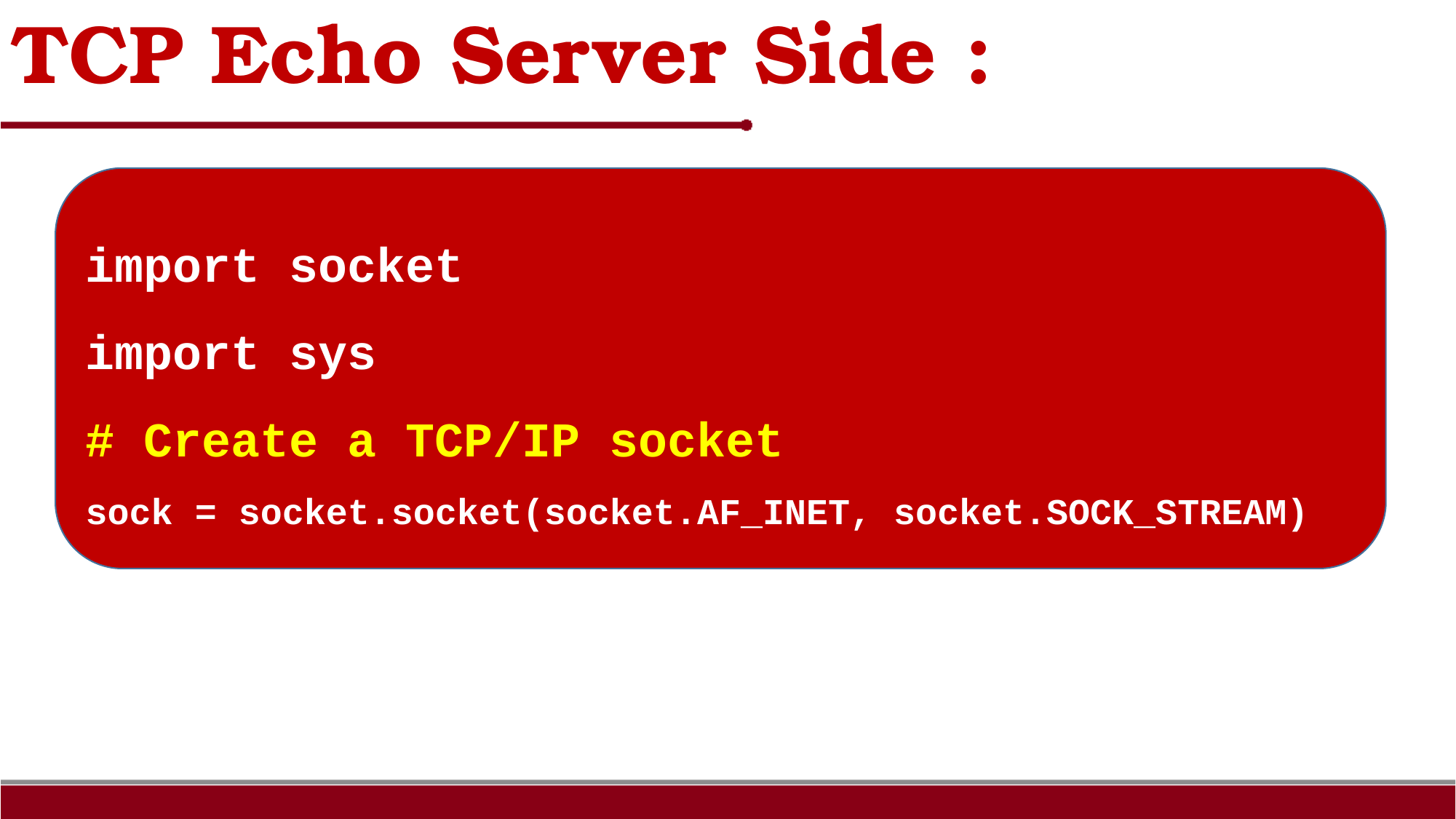

TCP Echo Server Side :
import socket
import sys
# Create a TCP/IP socket
sock = socket.socket(socket.AF_INET, socket.SOCK_STREAM)